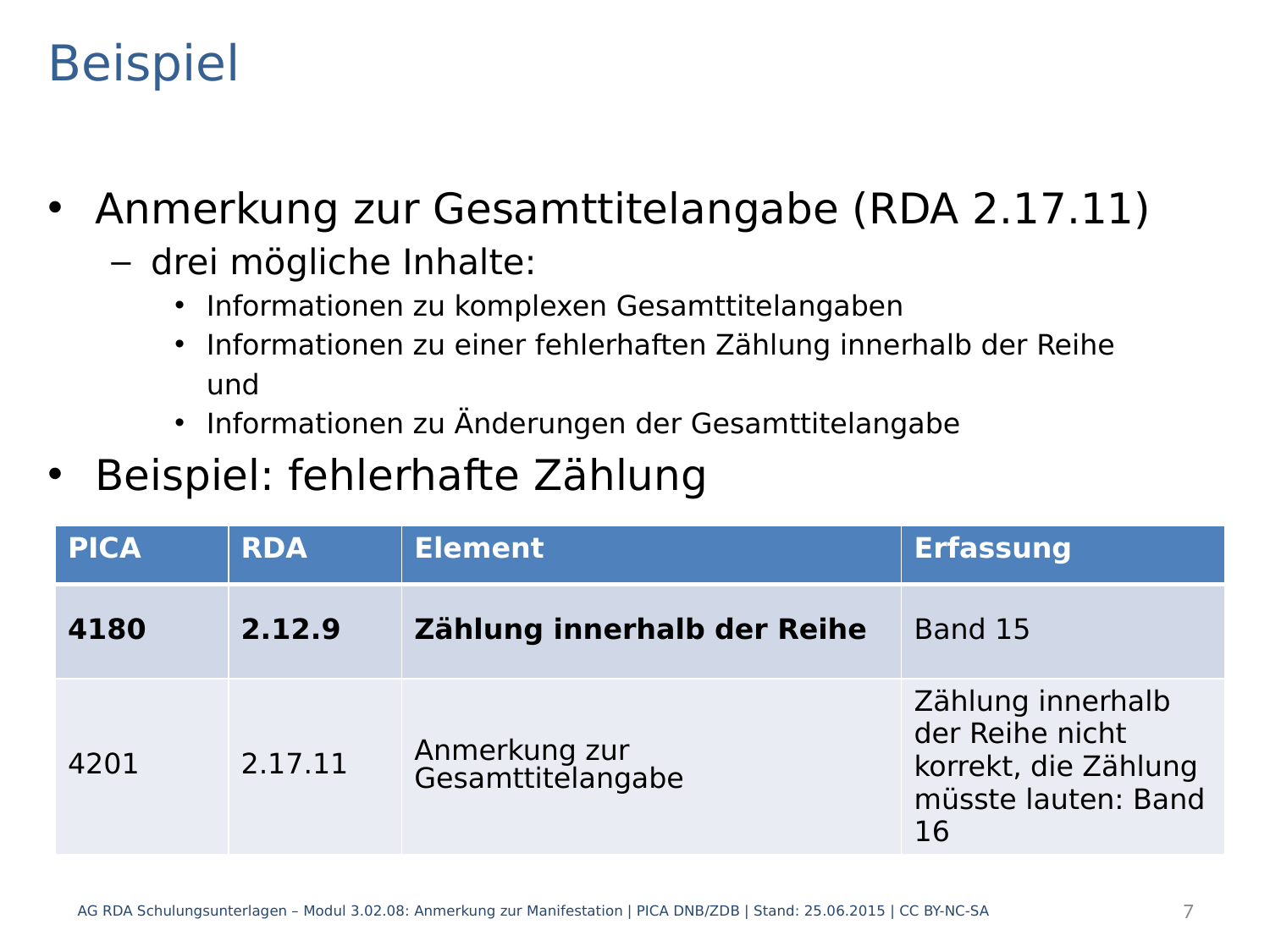

# Beispiel

Anmerkung zur Gesamttitelangabe (RDA 2.17.11)
drei mögliche Inhalte:
Informationen zu komplexen Gesamttitelangaben
Informationen zu einer fehlerhaften Zählung innerhalb der Reihe
	und
Informationen zu Änderungen der Gesamttitelangabe
Beispiel: fehlerhafte Zählung

| PICA | RDA | Element | Erfassung |
| --- | --- | --- | --- |
| 4180 | 2.12.9 | Zählung innerhalb der Reihe | Band 15 |
| 4201 | 2.17.11 | Anmerkung zur Gesamttitelangabe | Zählung innerhalb der Reihe nicht korrekt, die Zählung müsste lauten: Band 16 |
AG RDA Schulungsunterlagen – Modul 3.02.08: Anmerkung zur Manifestation | PICA DNB/ZDB | Stand: 25.06.2015 | CC BY-NC-SA
7